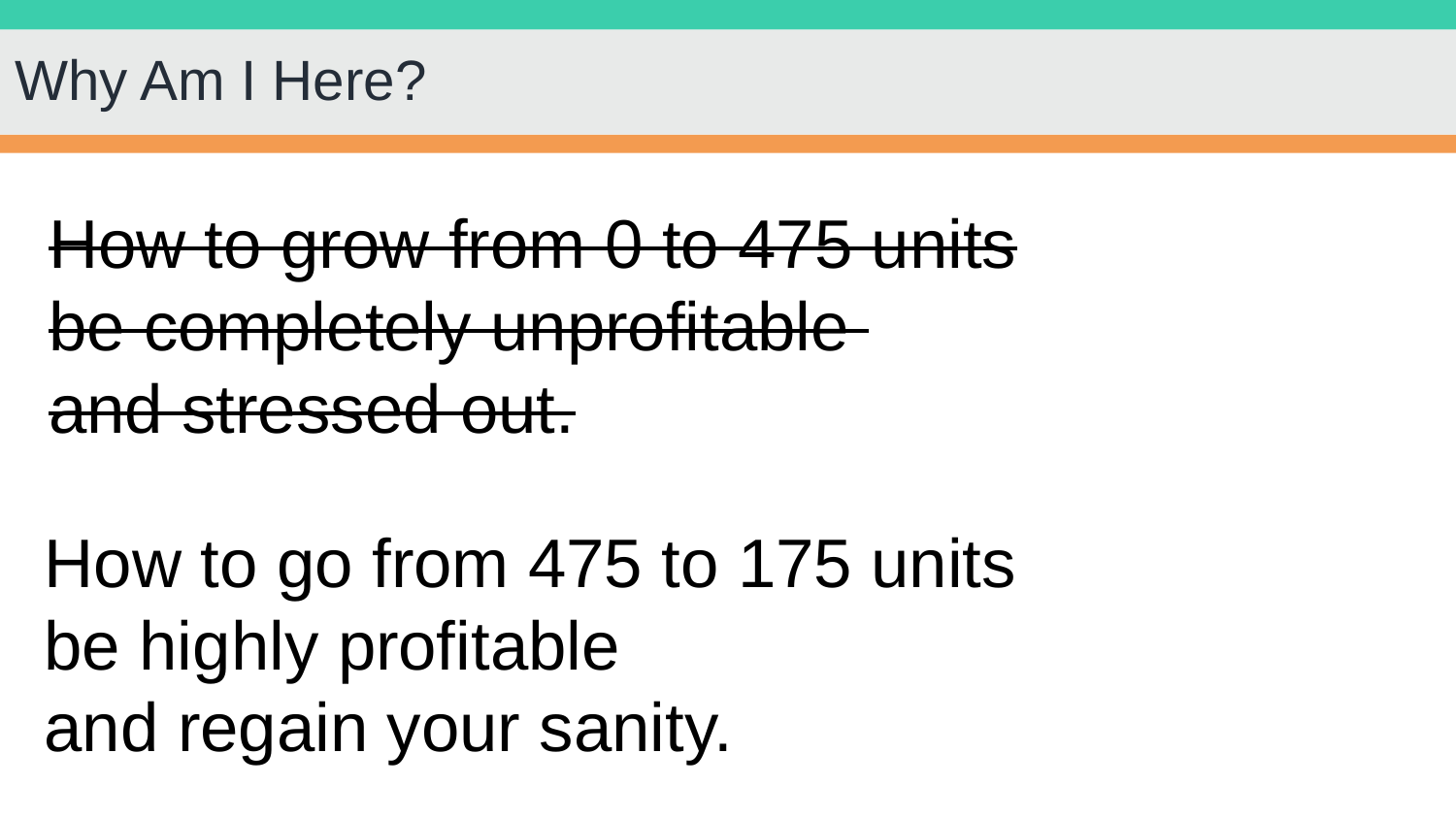

# Why Am I Here?
How to grow from 0 to 475 units
be completely unprofitable
and stressed out.
How to go from 475 to 175 units
be highly profitable
and regain your sanity.